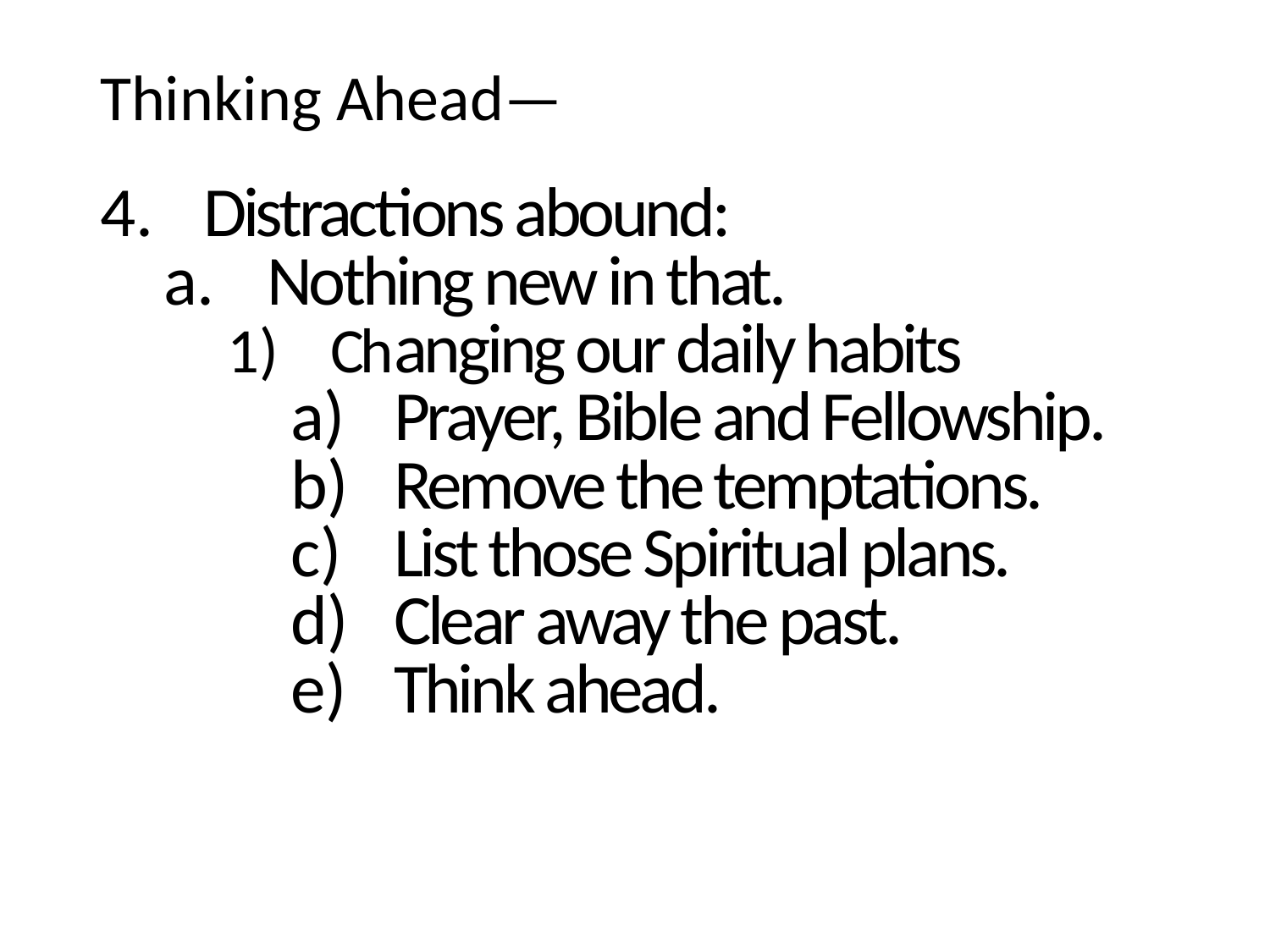

Thinking Ahead—
Distractions abound:
Nothing new in that.
Changing our daily habits
Prayer, Bible and Fellowship.
Remove the temptations.
List those Spiritual plans.
Clear away the past.
Think ahead.